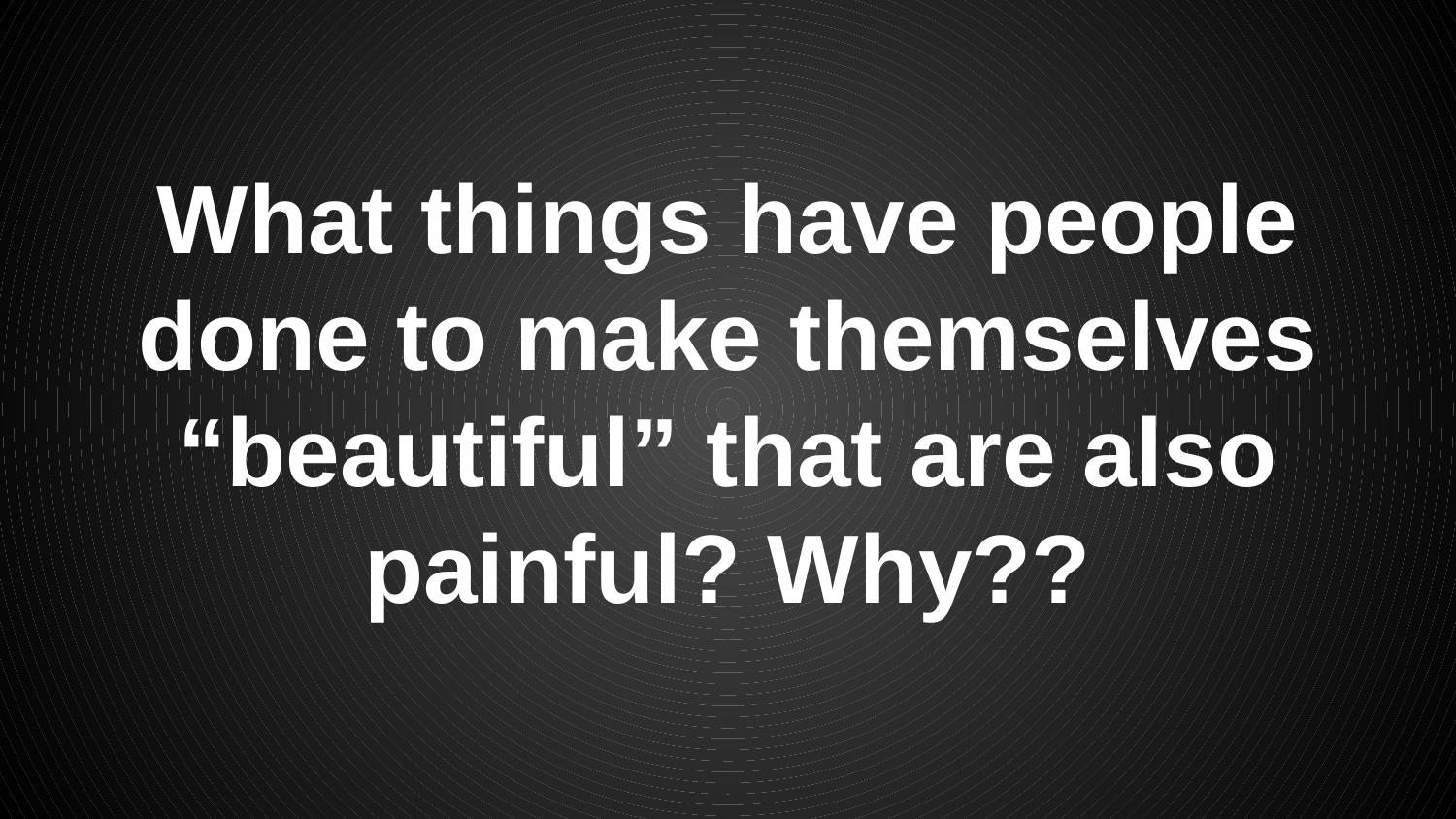

# What things have people done to make themselves “beautiful” that are also painful? Why??